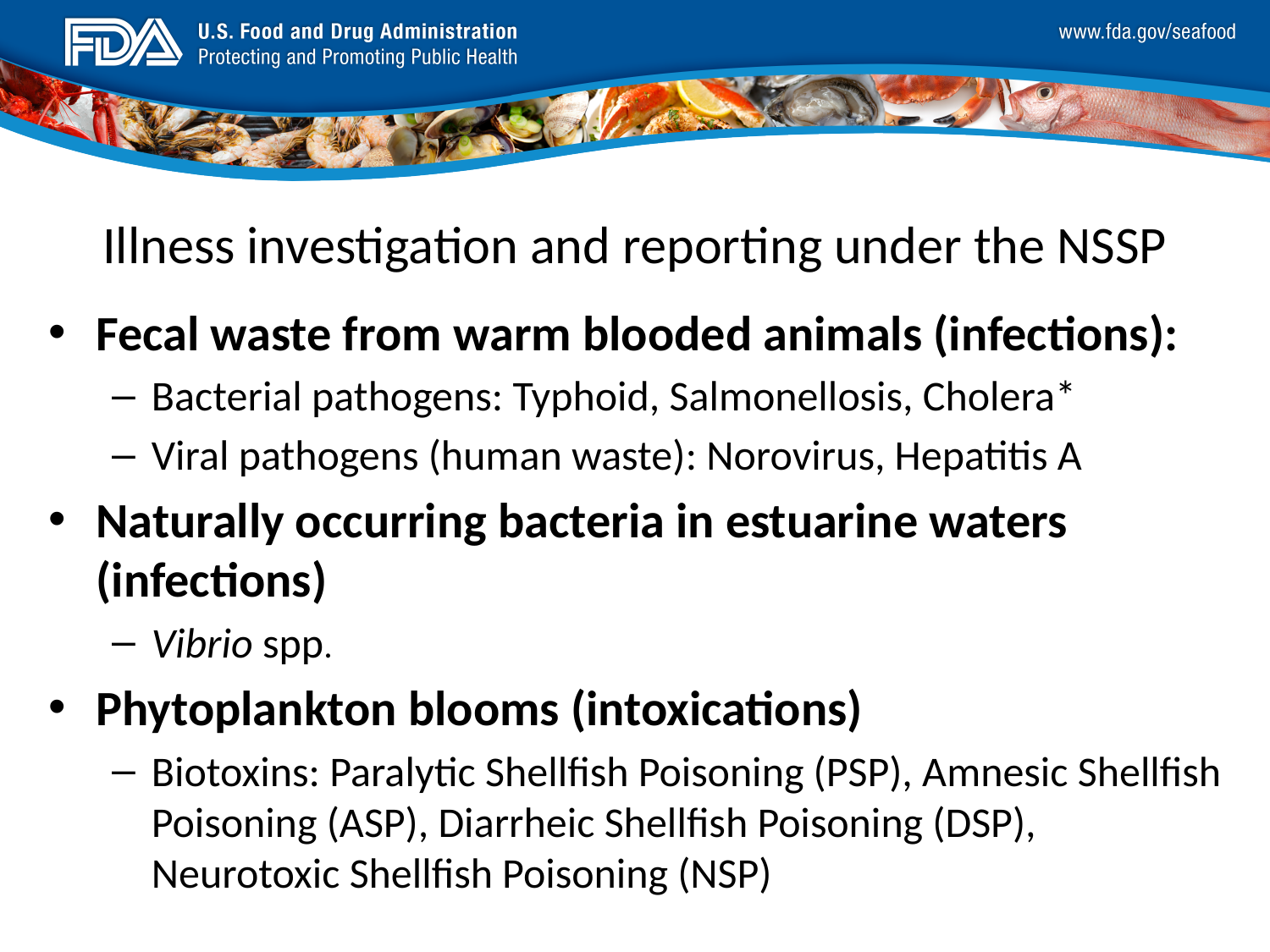

# Illness investigation and reporting under the NSSP
Fecal waste from warm blooded animals (infections):
Bacterial pathogens: Typhoid, Salmonellosis, Cholera*
Viral pathogens (human waste): Norovirus, Hepatitis A
Naturally occurring bacteria in estuarine waters (infections)
Vibrio spp.
Phytoplankton blooms (intoxications)
Biotoxins: Paralytic Shellfish Poisoning (PSP), Amnesic Shellfish Poisoning (ASP), Diarrheic Shellfish Poisoning (DSP), Neurotoxic Shellfish Poisoning (NSP)